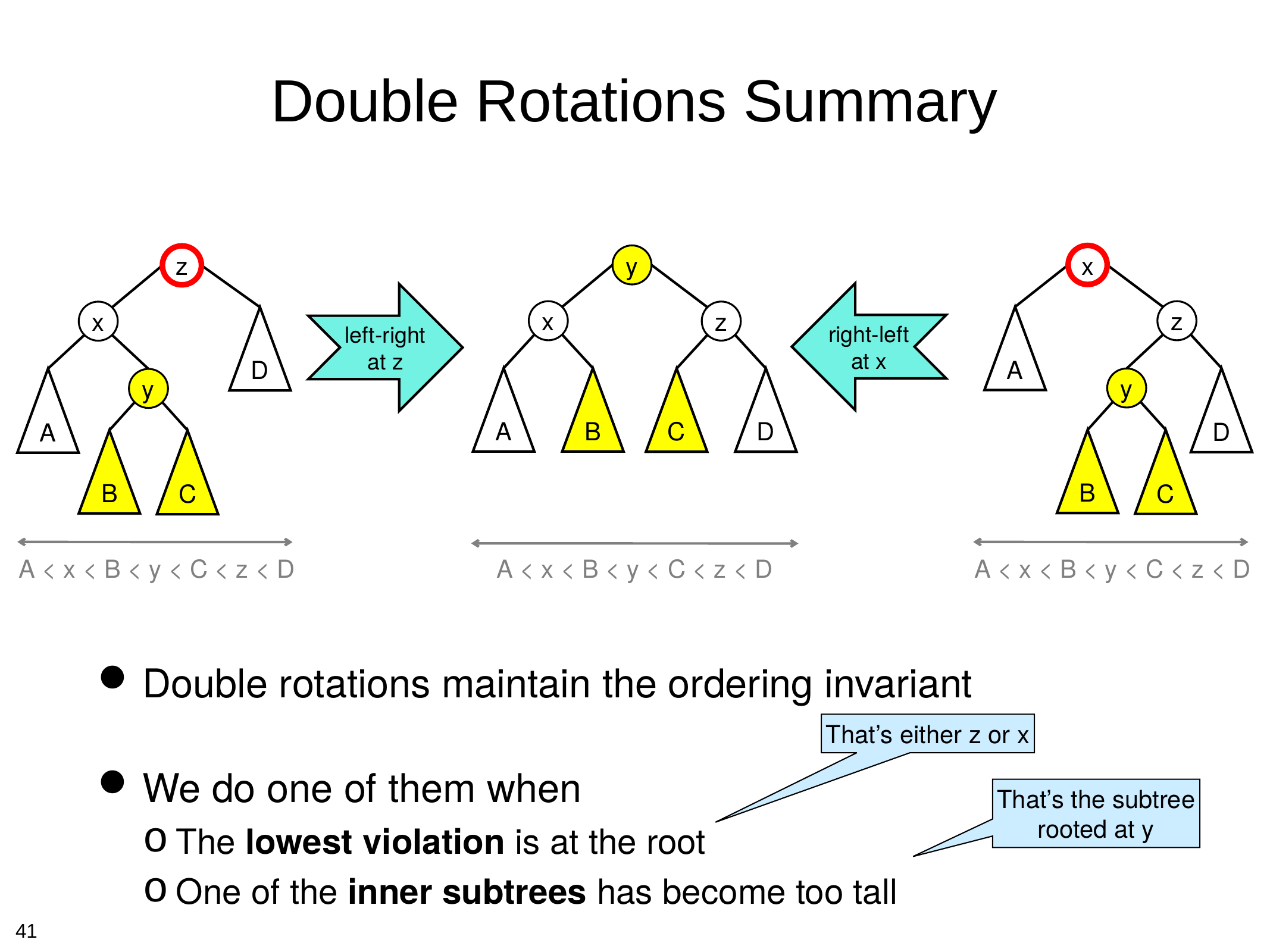

# Double Rotations Summary

Double rotations maintain the ordering invariant

We do one of them when
The lowest violation is at the root
One of the inner subtrees has become too tall

x
z
A
D
y
B
C
y
x
z
A
B
C
D
z
x
D
A
y
B
C
right-left
at x
left-right
at z
A < x < B < y < C < z < D
A < x < B < y < C < z < D
A < x < B < y < C < z < D
That’s either z or x
That’s the subtree
rooted at y
41